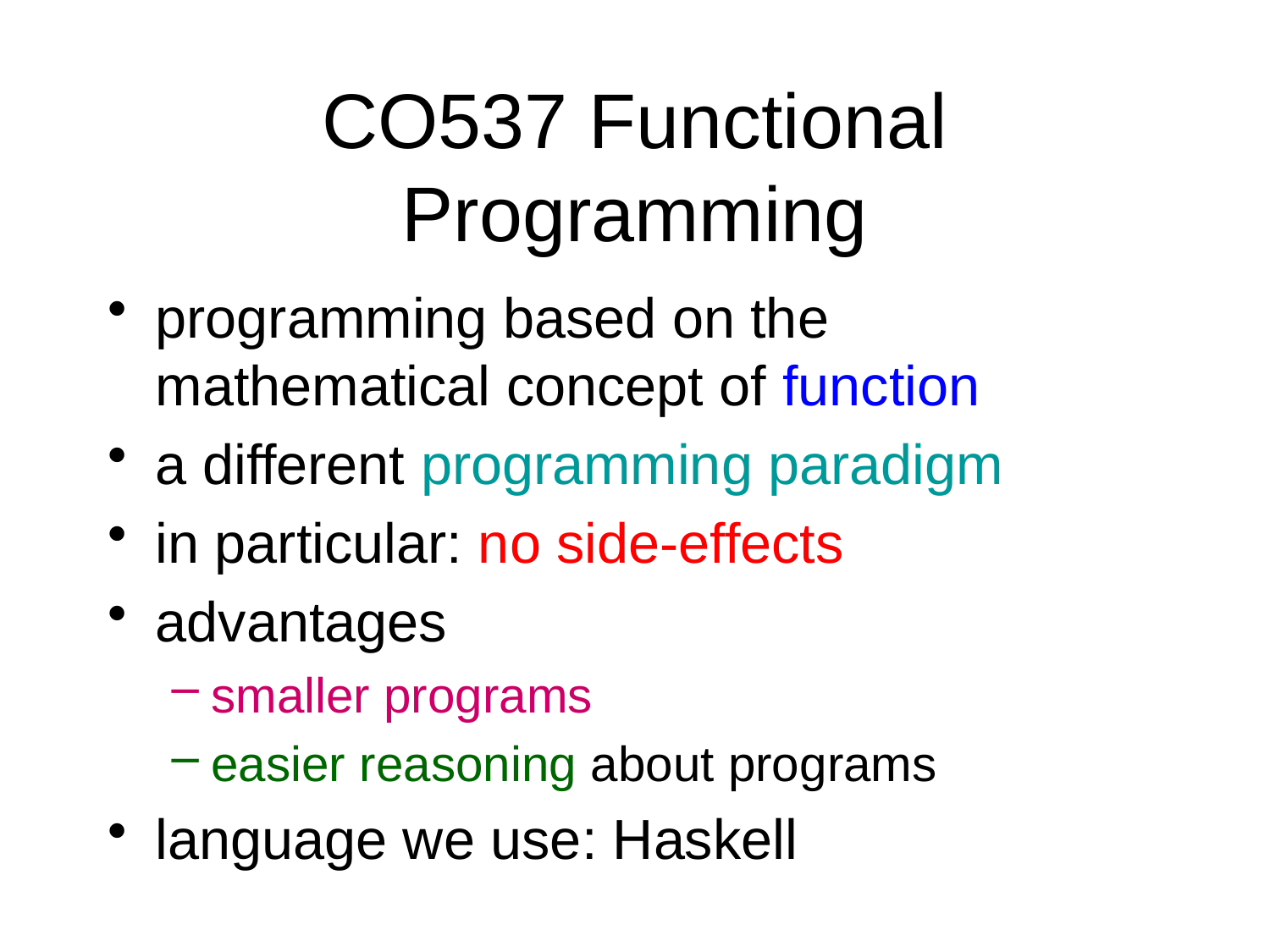

# CO537 Functional Programming
programming based on the mathematical concept of function
a different programming paradigm
in particular: no side-effects
advantages
smaller programs
easier reasoning about programs
language we use: Haskell